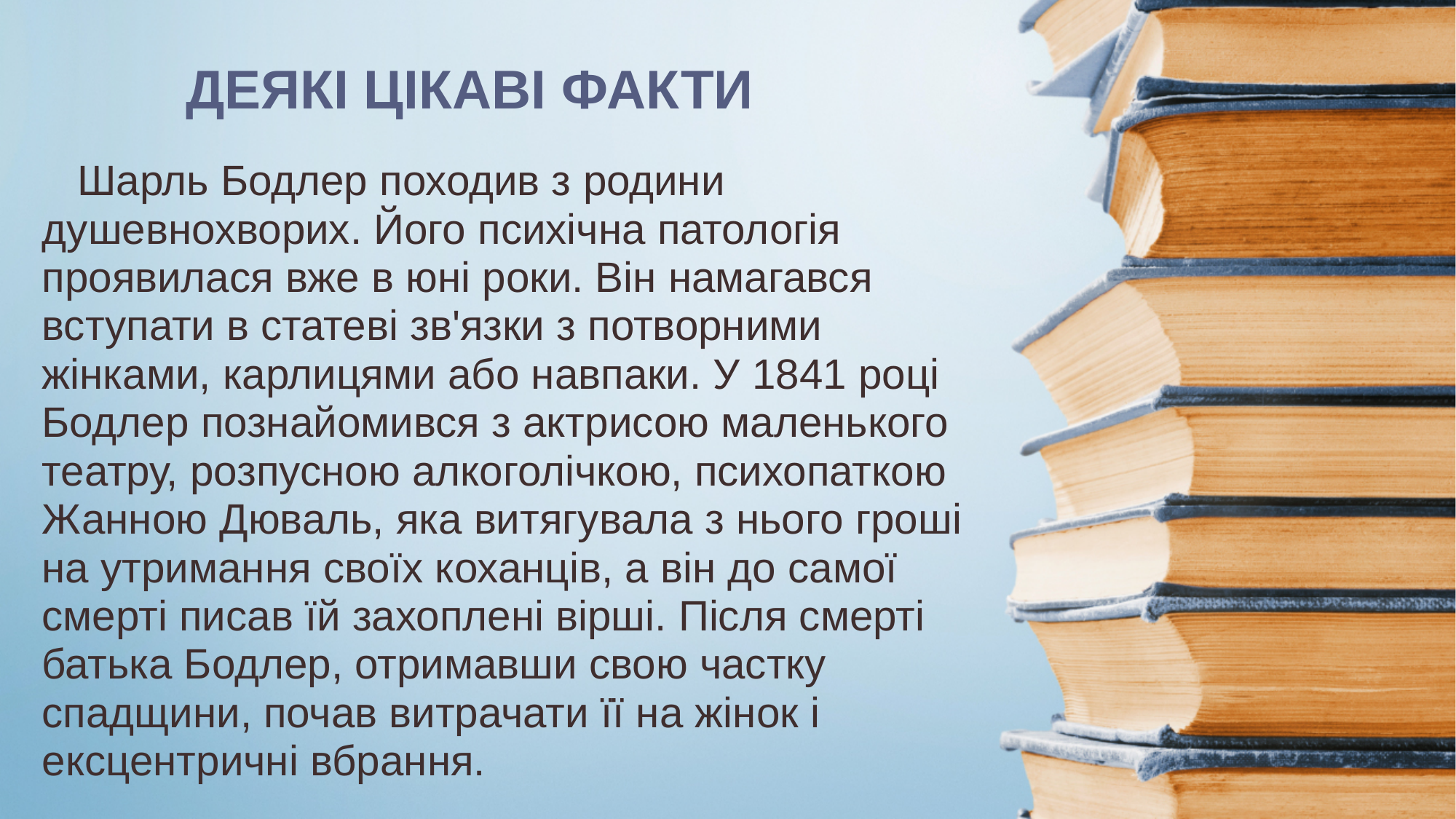

Деякі цікаві факти
   Шарль Бодлер походив з родини душевнохворих. Його психічна патологія проявилася вже в юні роки. Він намагався вступати в статеві зв'язки з потворними жінками, карлицями або навпаки. У 1841 році Бодлер познайомився з актрисою маленького театру, розпусною алкоголічкою, психопаткою Жанною Дюваль, яка витягувала з нього гроші на утримання своїх коханців, а він до самої смерті писав їй захоплені вірші. Після смерті батька Бодлер, отримавши свою частку спадщини, почав витрачати її на жінок і ексцентричні вбрання.